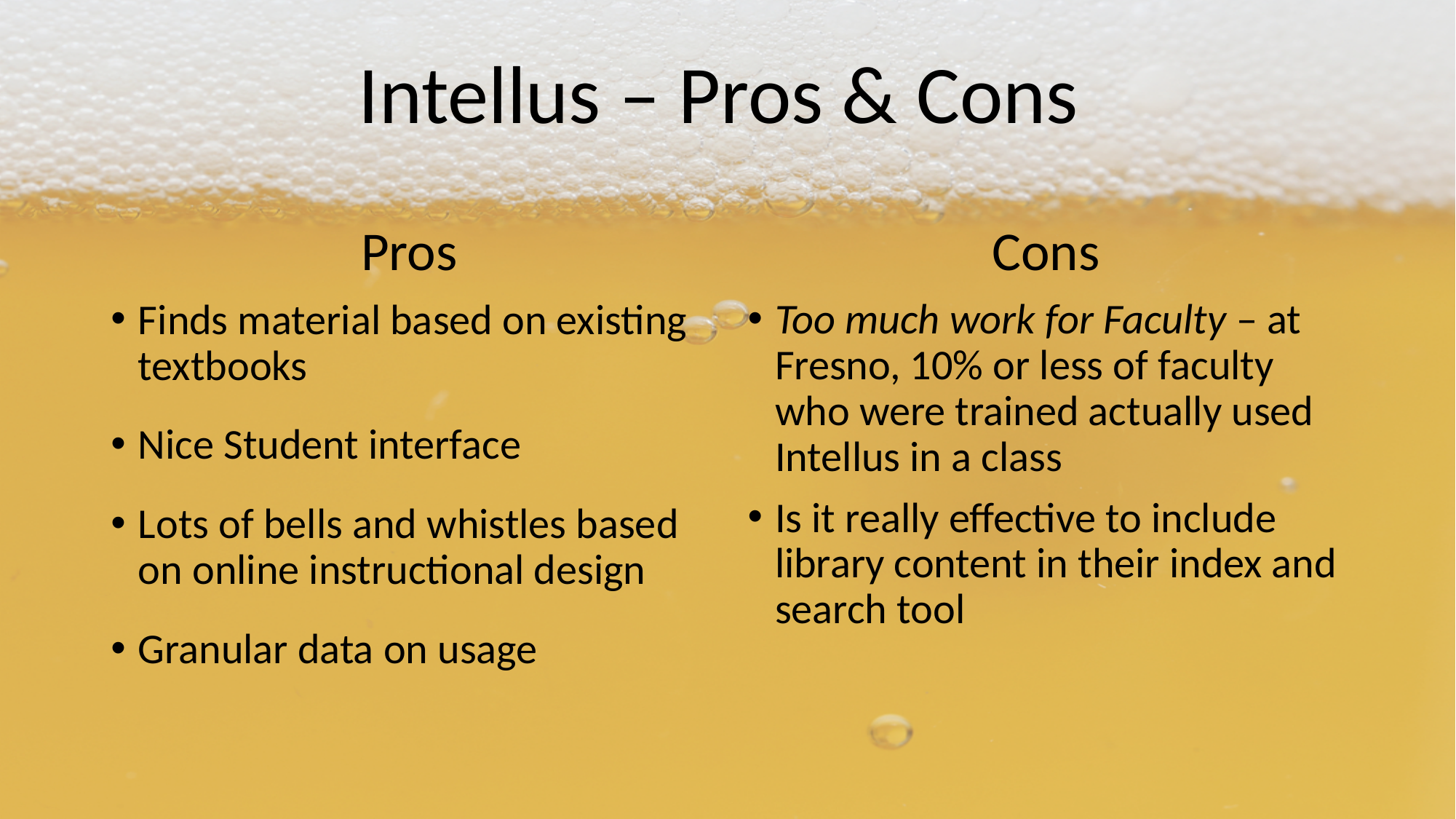

# Intellus – Pros & Cons
Pros
Finds material based on existing textbooks
Nice Student interface
Lots of bells and whistles based on online instructional design
Granular data on usage
Cons
Too much work for Faculty – at  Fresno, 10% or less of faculty who were trained actually used Intellus in a class
Is it really effective to include library content in their index and search tool